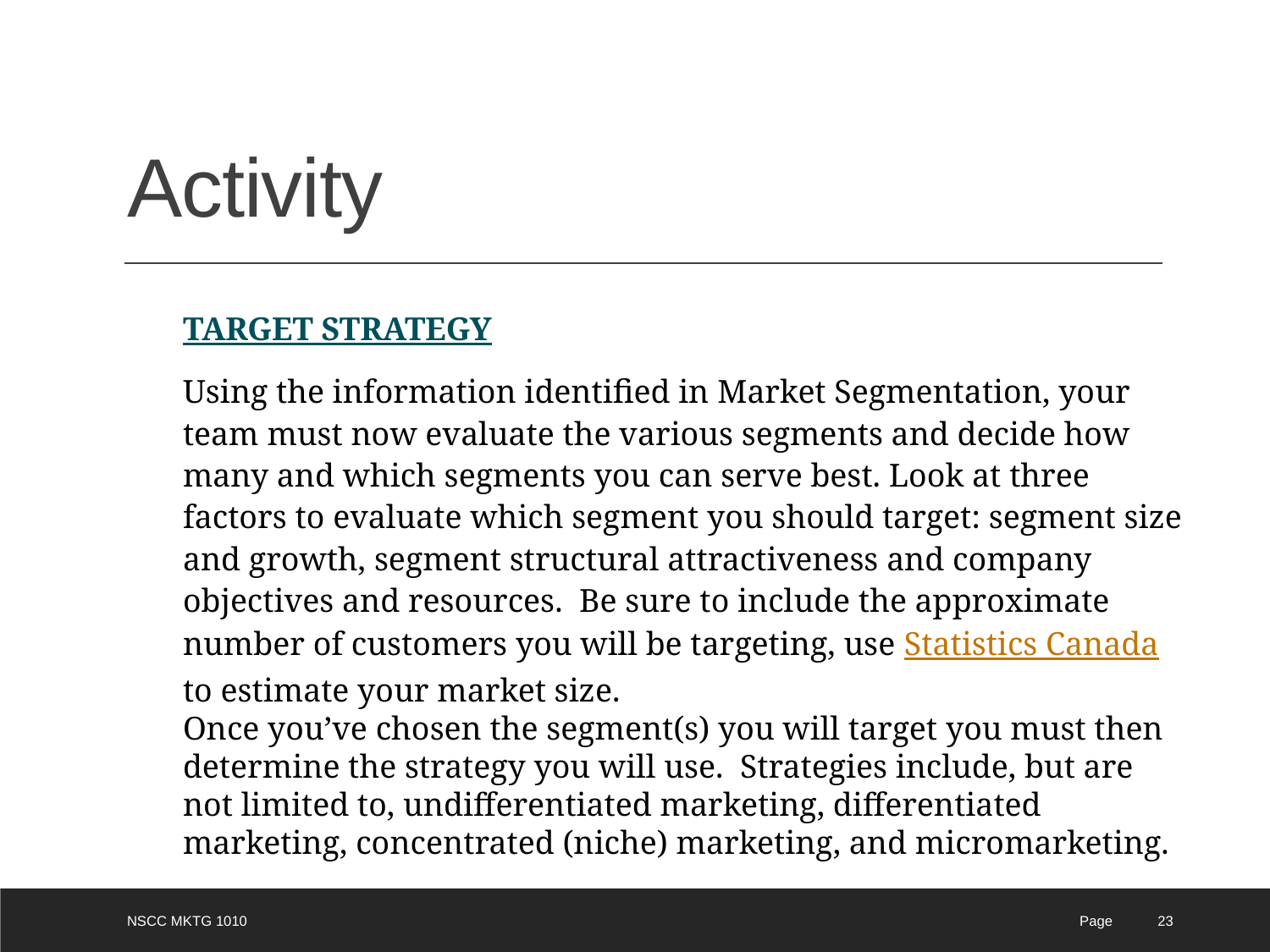

# Activity
Target Strategy
Using the information identified in Market Segmentation, your team must now evaluate the various segments and decide how many and which segments you can serve best. Look at three factors to evaluate which segment you should target: segment size and growth, segment structural attractiveness and company objectives and resources.  Be sure to include the approximate number of customers you will be targeting, use Statistics Canada to estimate your market size.
Once you’ve chosen the segment(s) you will target you must then determine the strategy you will use.  Strategies include, but are not limited to, undifferentiated marketing, differentiated marketing, concentrated (niche) marketing, and micromarketing.
NSCC MKTG 1010
Page
23